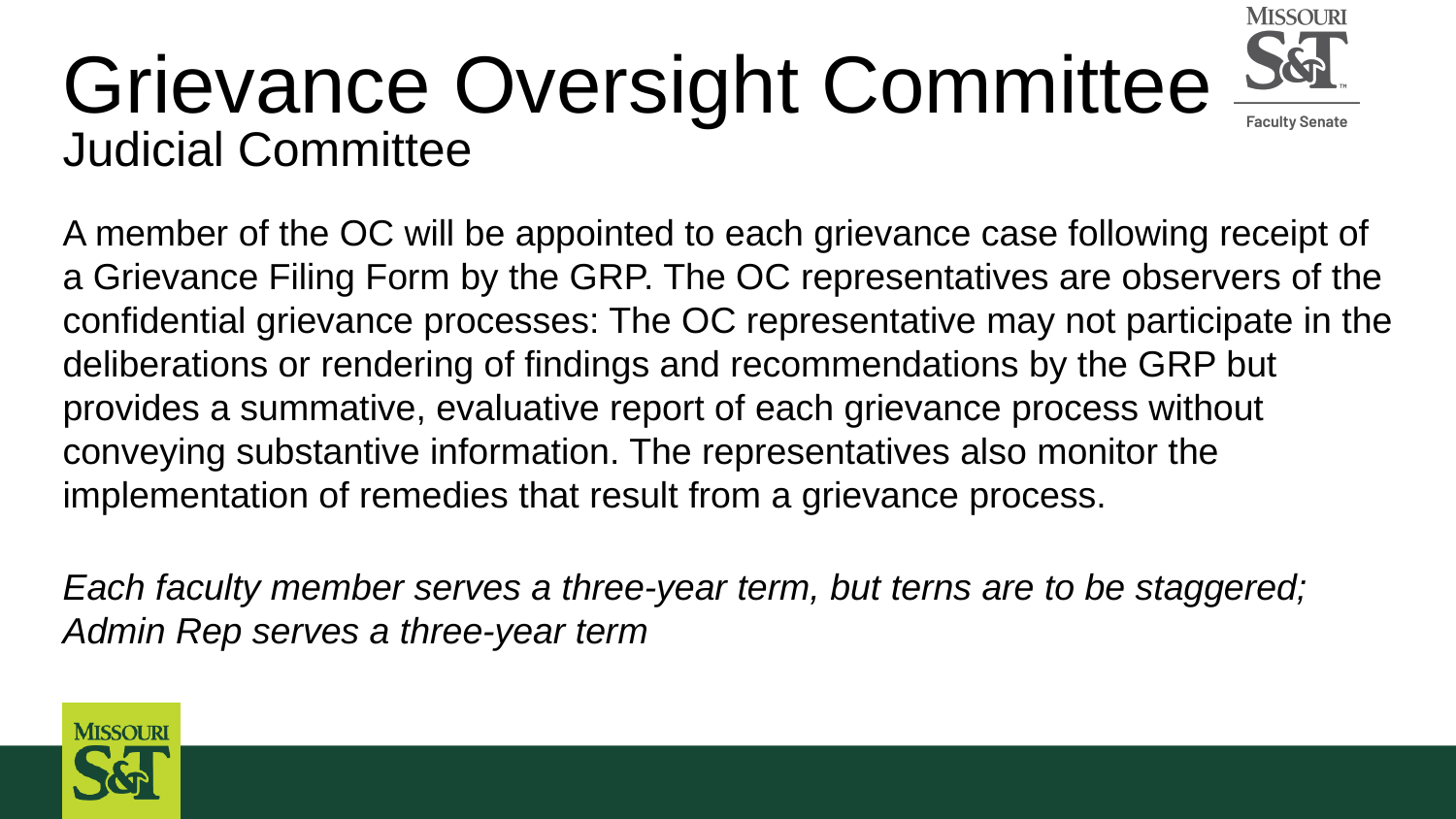

# Grievance Oversight Committee
Judicial Committee
A member of the OC will be appointed to each grievance case following receipt of a Grievance Filing Form by the GRP. The OC representatives are observers of the confidential grievance processes: The OC representative may not participate in the deliberations or rendering of findings and recommendations by the GRP but provides a summative, evaluative report of each grievance process without conveying substantive information. The representatives also monitor the implementation of remedies that result from a grievance process.
Each faculty member serves a three-year term, but terns are to be staggered; Admin Rep serves a three-year term